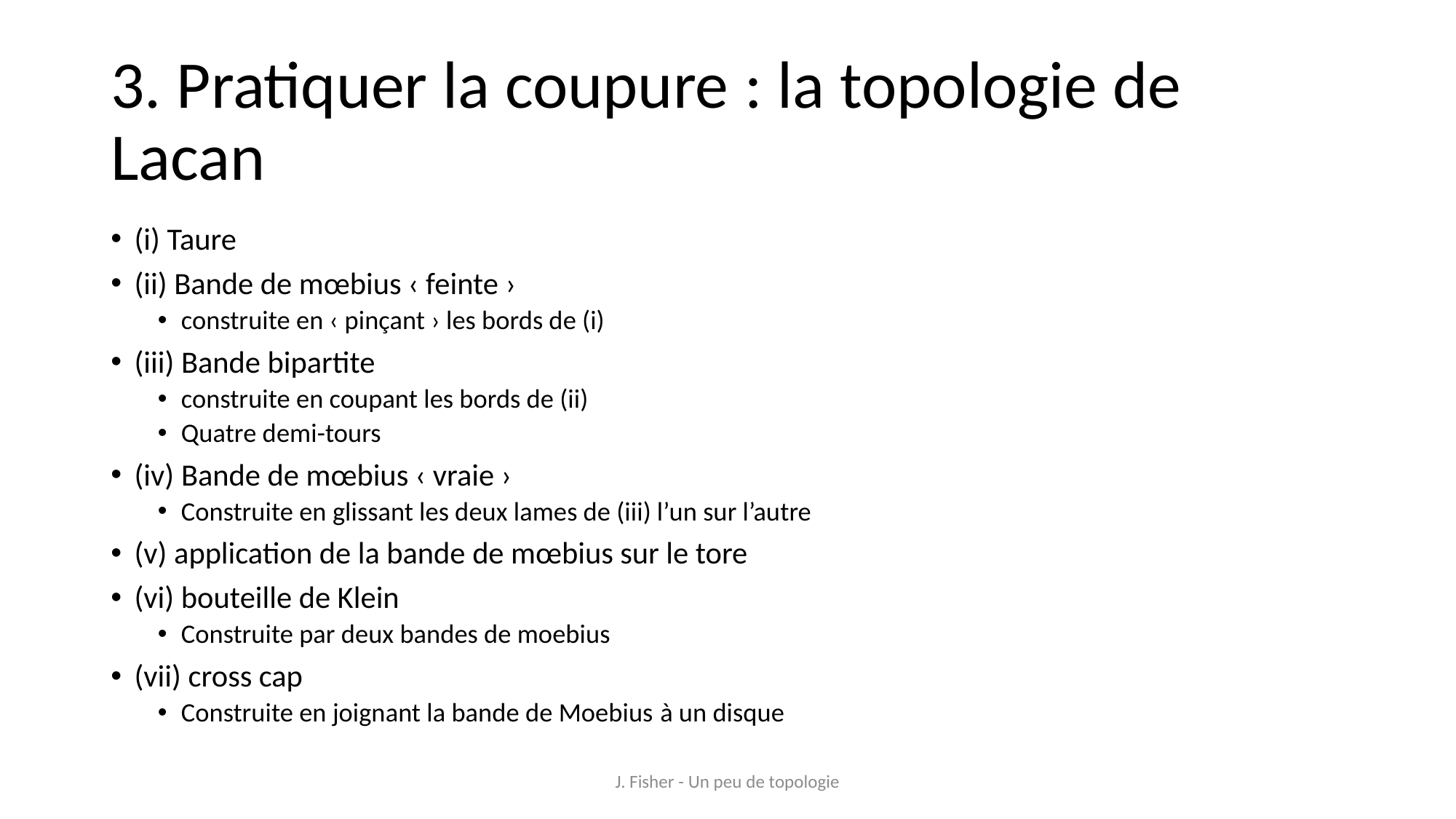

# 3. Pratiquer la coupure : la topologie de Lacan
(i) Taure
(ii) Bande de mœbius ‹ feinte ›
construite en ‹ pinçant › les bords de (i)
(iii) Bande bipartite
construite en coupant les bords de (ii)
Quatre demi-tours
(iv) Bande de mœbius ‹ vraie ›
Construite en glissant les deux lames de (iii) l’un sur l’autre
(v) application de la bande de mœbius sur le tore
(vi) bouteille de Klein
Construite par deux bandes de moebius
(vii) cross cap
Construite en joignant la bande de Moebius à un disque
J. Fisher - Un peu de topologie